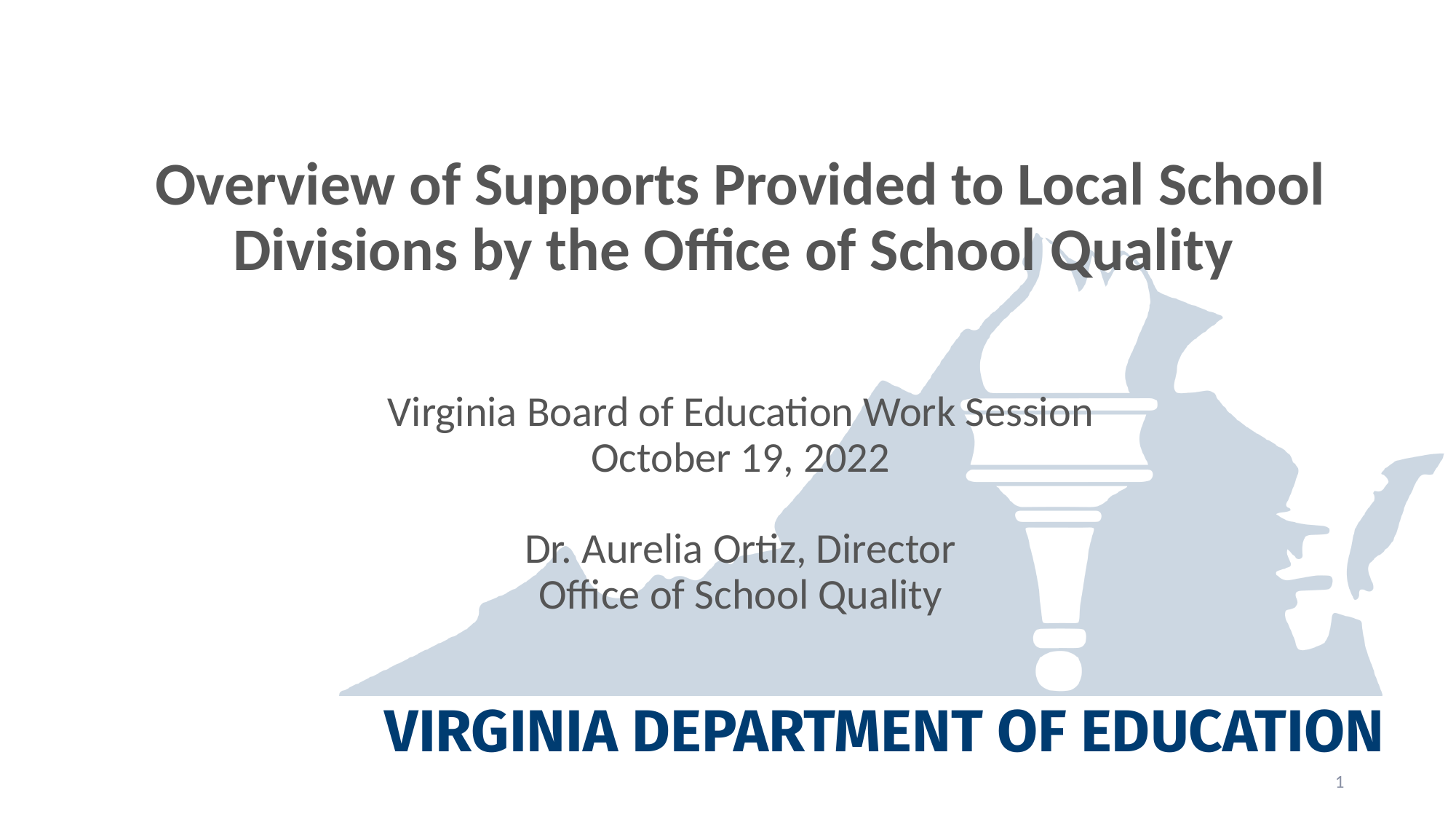

Overview of Supports Provided to Local School Divisions by the Office of School Quality

Virginia Board of Education Work Session
October 19, 2022

Dr. Aurelia Ortiz, Director
Office of School Quality

1